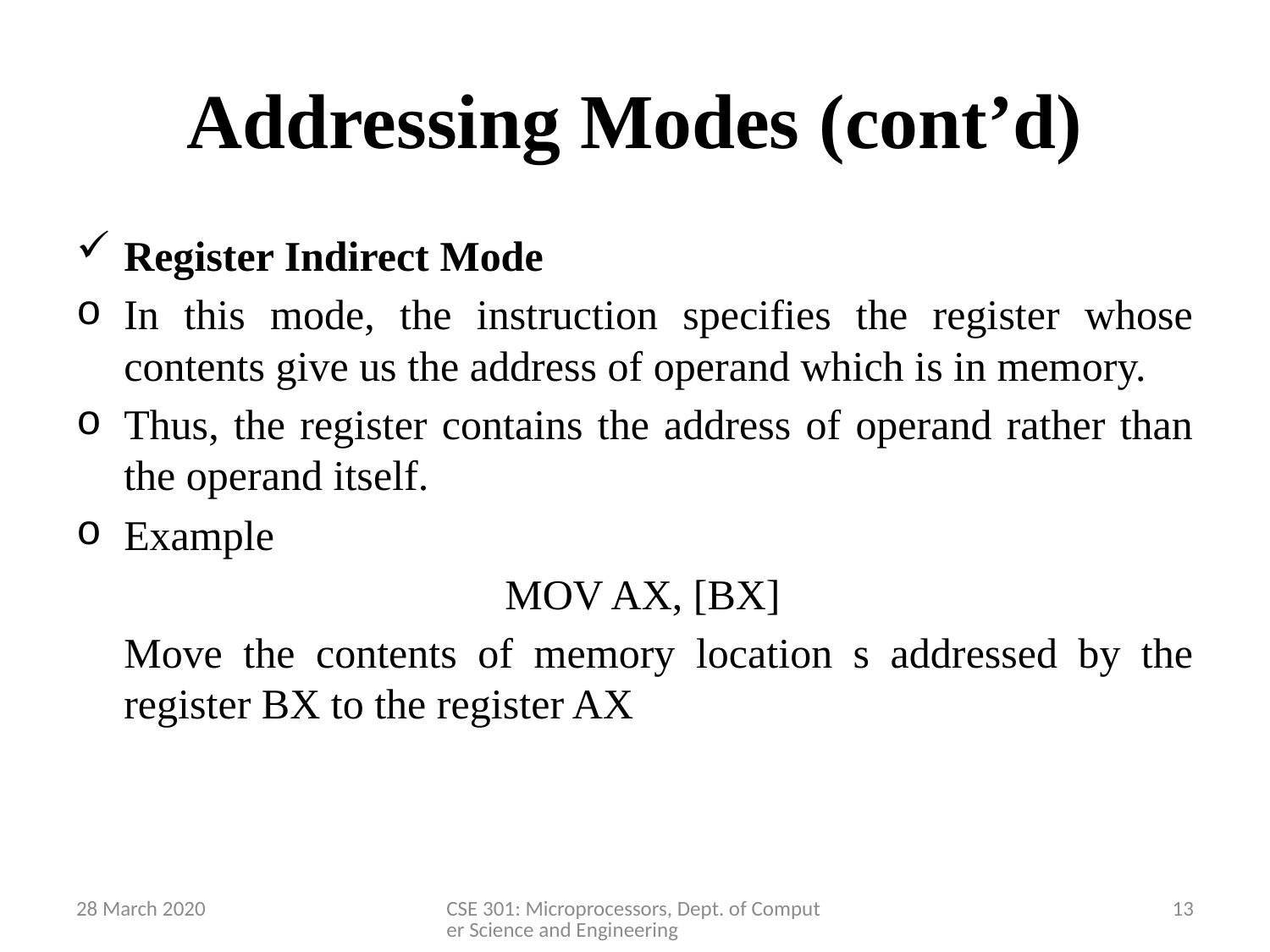

# Addressing Modes (cont’d)
Register Indirect Mode
In this mode, the instruction specifies the register whose contents give us the address of operand which is in memory.
Thus, the register contains the address of operand rather than the operand itself.
Example
				MOV AX, [BX]
	Move the contents of memory location s addressed by the register BX to the register AX
28 March 2020
CSE 301: Microprocessors, Dept. of Computer Science and Engineering
13